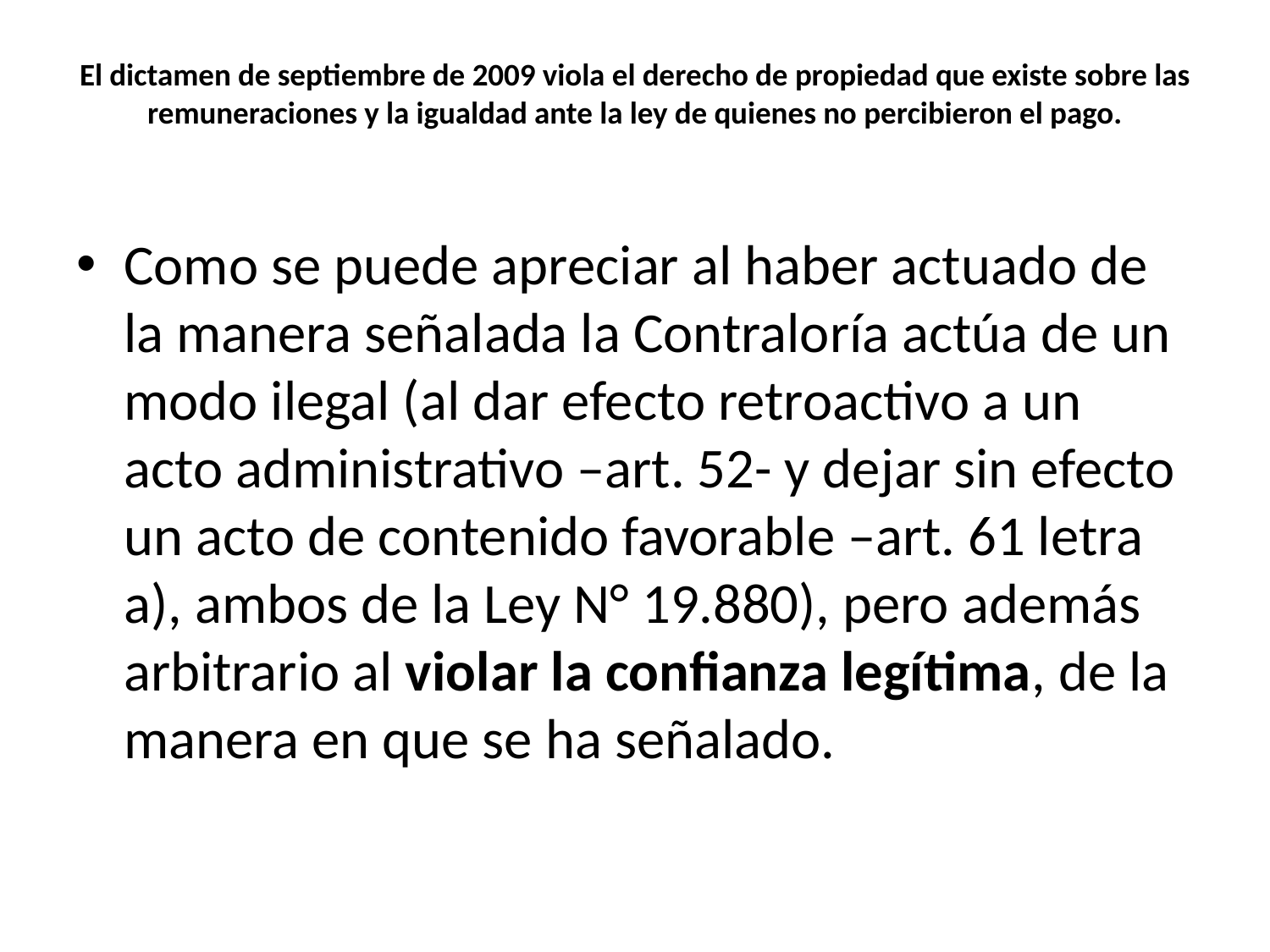

# El dictamen de septiembre de 2009 viola el derecho de propiedad que existe sobre las remuneraciones y la igualdad ante la ley de quienes no percibieron el pago.
Como se puede apreciar al haber actuado de la manera señalada la Contraloría actúa de un modo ilegal (al dar efecto retroactivo a un acto administrativo –art. 52- y dejar sin efecto un acto de contenido favorable –art. 61 letra a), ambos de la Ley N° 19.880), pero además arbitrario al violar la confianza legítima, de la manera en que se ha señalado.